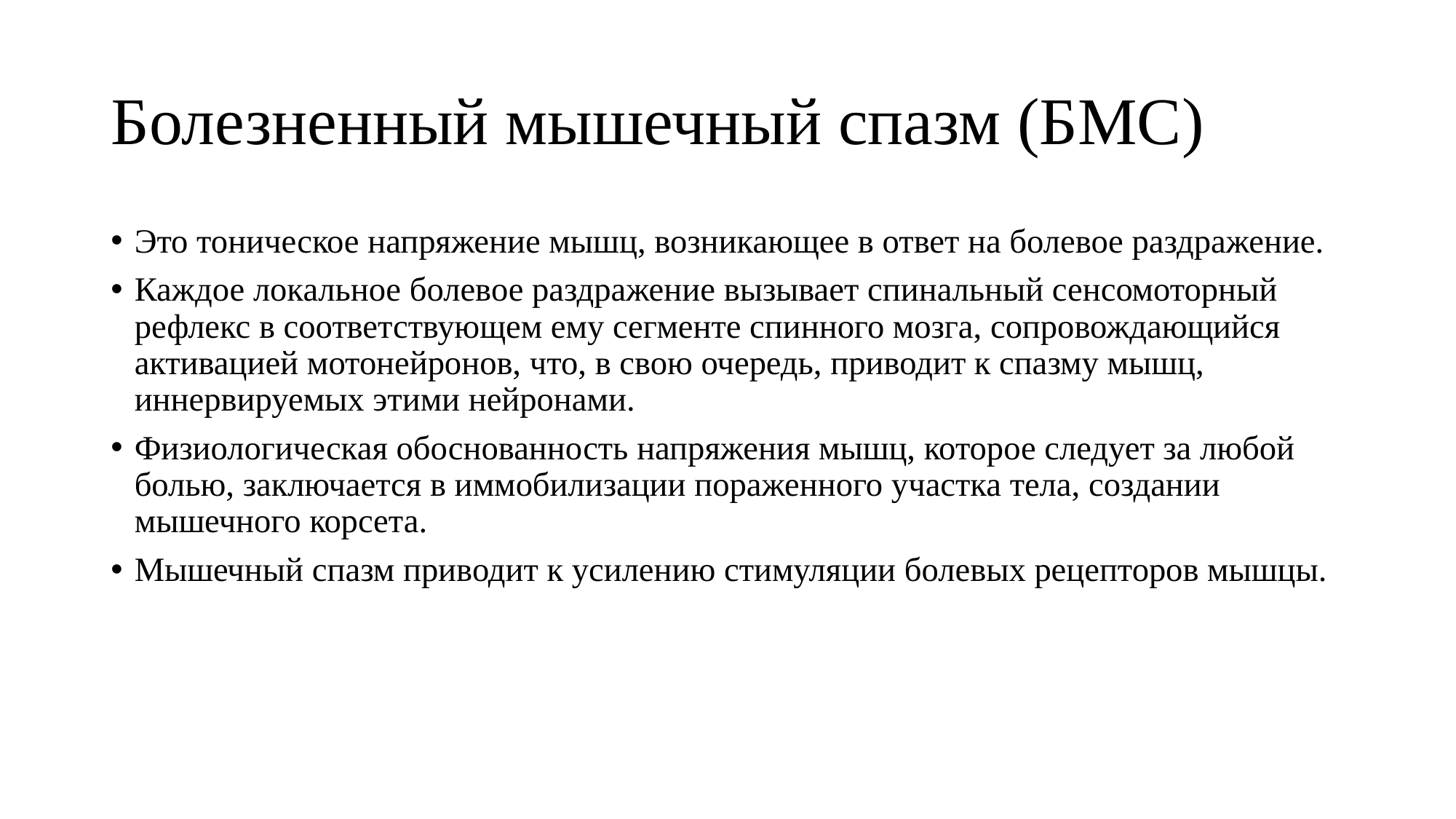

# Болезненный мышечный спазм (БМС)
Это тоническое напряжение мышц, возникающее в ответ на болевое раздражение.
Каждое локальное болевое раздражение вызывает спинальный сенсомоторный рефлекс в соответствующем ему сегменте спинного мозга, сопровождающийся активацией мотонейронов, что, в свою очередь, приводит к спазму мышц, иннервируемых этими нейронами.
Физиологическая обоснованность напряжения мышц, которое следует за любой болью, заключается в иммобилизации пораженного участка тела, создании мышечного корсета.
Мышечный спазм приводит к усилению стимуляции болевых рецепторов мышцы.